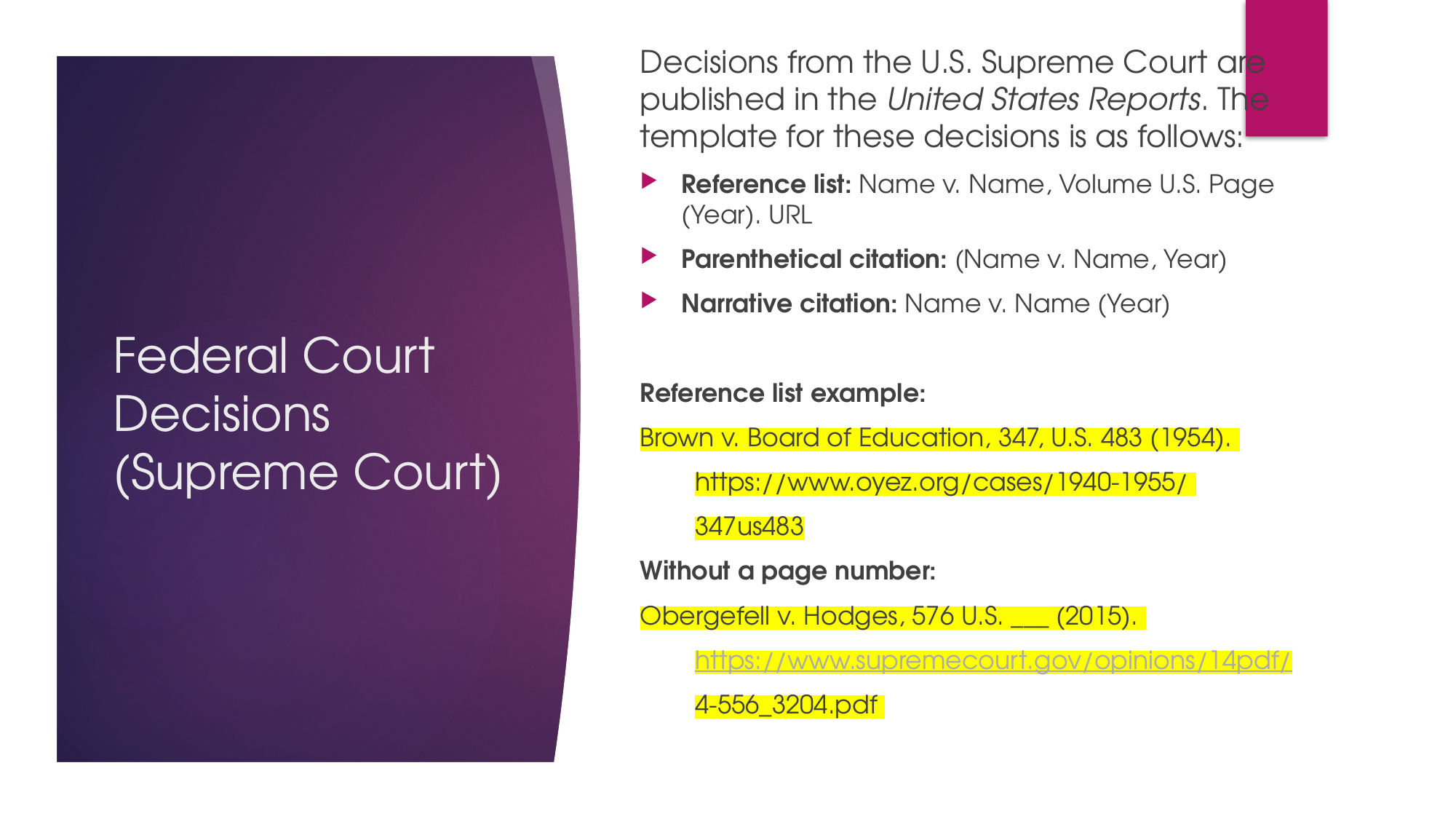

Decisions from the U.S. Supreme Court are published in the United States Reports. The template for these decisions is as follows:
Reference list: Name v. Name, Volume U.S. Page (Year). URL
Parenthetical citation: (Name v. Name, Year)
Narrative citation: Name v. Name (Year)

Reference list example:
Brown v. Board of Education, 347, U.S. 483 (1954).
	https://www.oyez.org/cases/1940-1955/
	347us483
Without a page number:
Obergefell v. Hodges, 576 U.S. ___ (2015).
	https://www.supremecourt.gov/opinions/14pdf/
	4-556_3204.pdf

# Federal Court Decisions (Supreme Court)